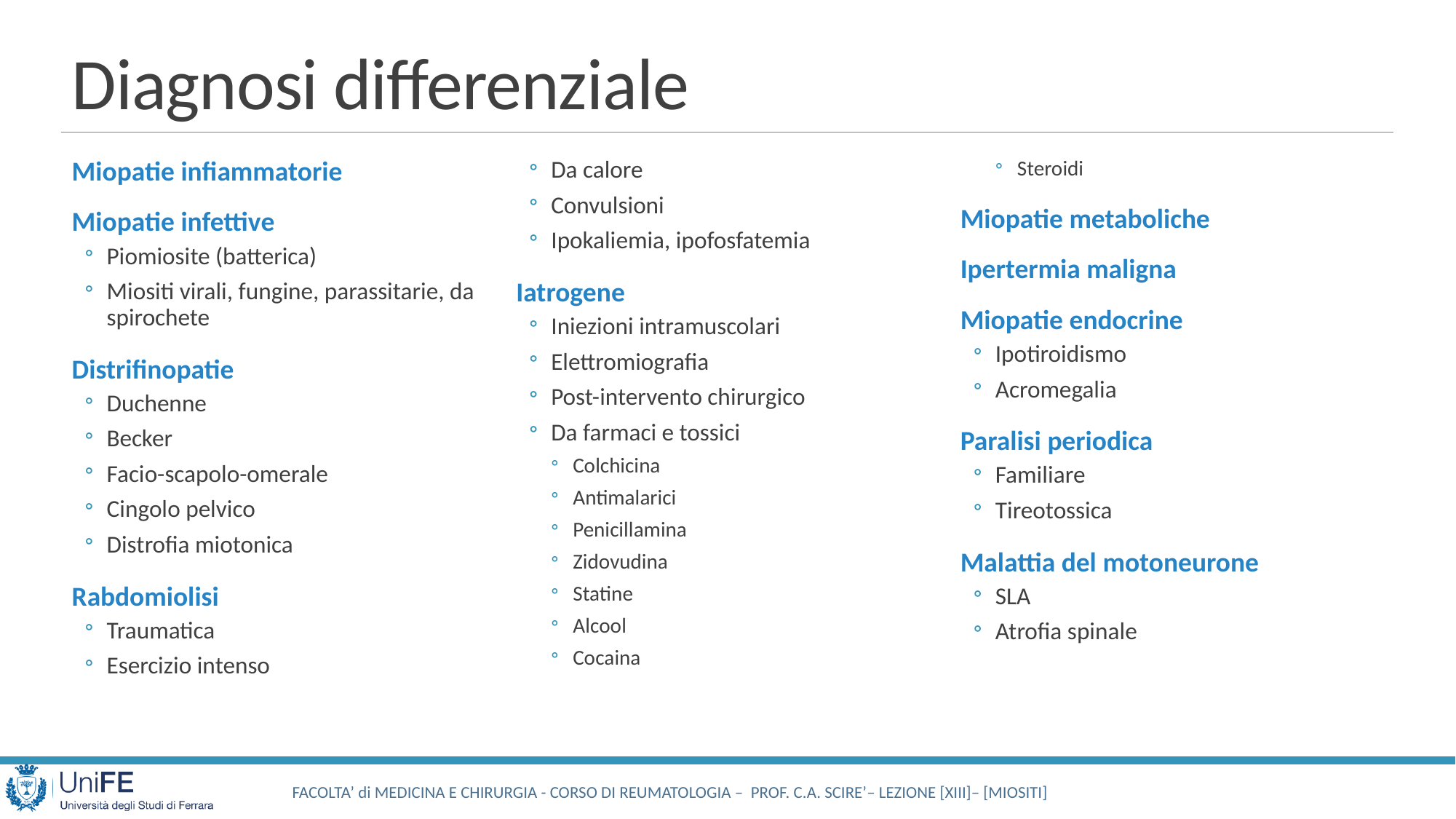

# Diagnosi differenziale
Miopatie infiammatorie
Miopatie infettive
Piomiosite (batterica)
Miositi virali, fungine, parassitarie, da spirochete
Distrifinopatie
Duchenne
Becker
Facio-scapolo-omerale
Cingolo pelvico
Distrofia miotonica
Rabdomiolisi
Traumatica
Esercizio intenso
Da calore
Convulsioni
Ipokaliemia, ipofosfatemia
Iatrogene
Iniezioni intramuscolari
Elettromiografia
Post-intervento chirurgico
Da farmaci e tossici
Colchicina
Antimalarici
Penicillamina
Zidovudina
Statine
Alcool
Cocaina
Steroidi
Miopatie metaboliche
Ipertermia maligna
Miopatie endocrine
Ipotiroidismo
Acromegalia
Paralisi periodica
Familiare
Tireotossica
Malattia del motoneurone
SLA
Atrofia spinale